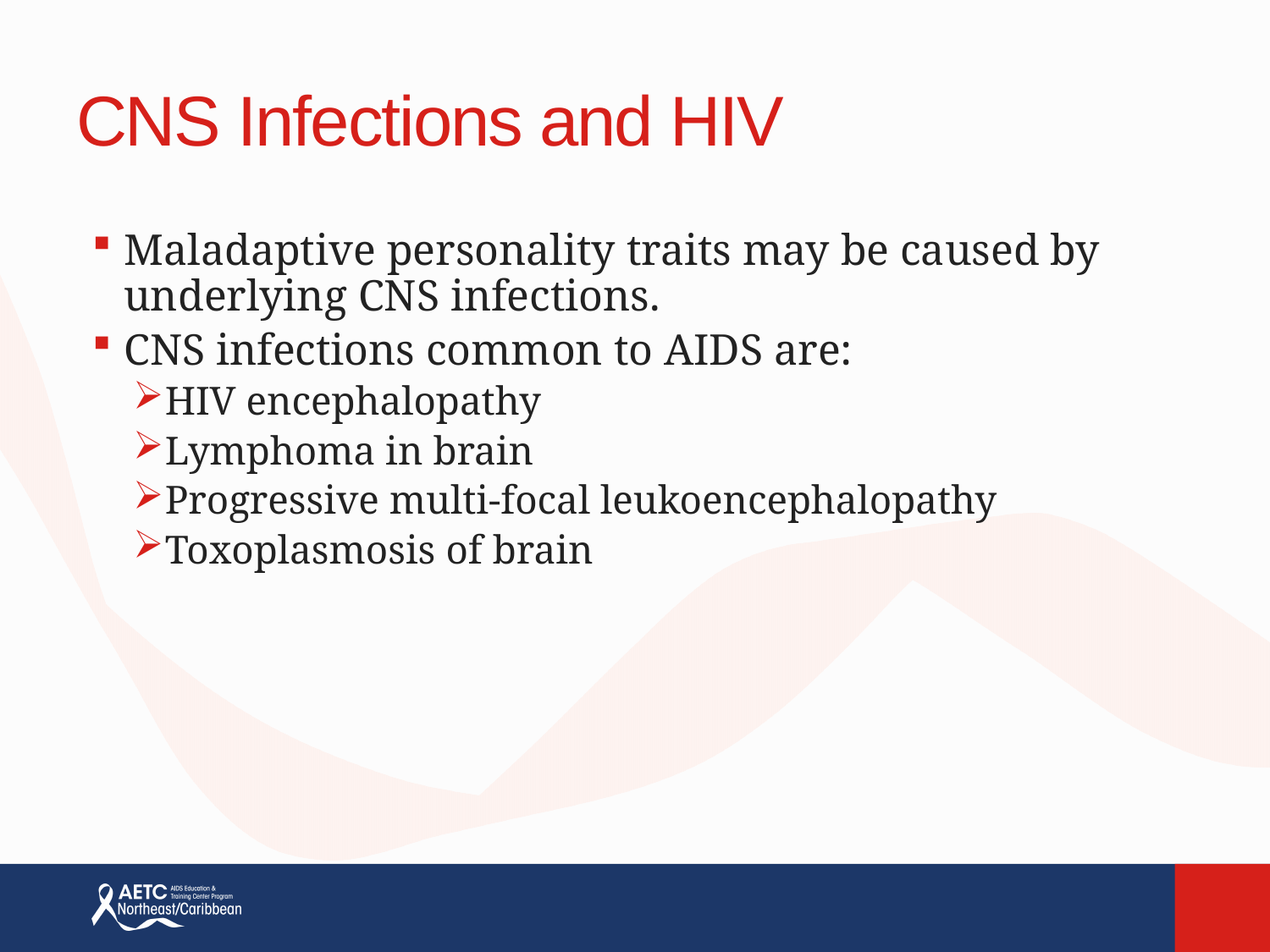

# CNS Infections and HIV
Maladaptive personality traits may be caused by underlying CNS infections.
CNS infections common to AIDS are:
HIV encephalopathy
Lymphoma in brain
Progressive multi-focal leukoencephalopathy
Toxoplasmosis of brain